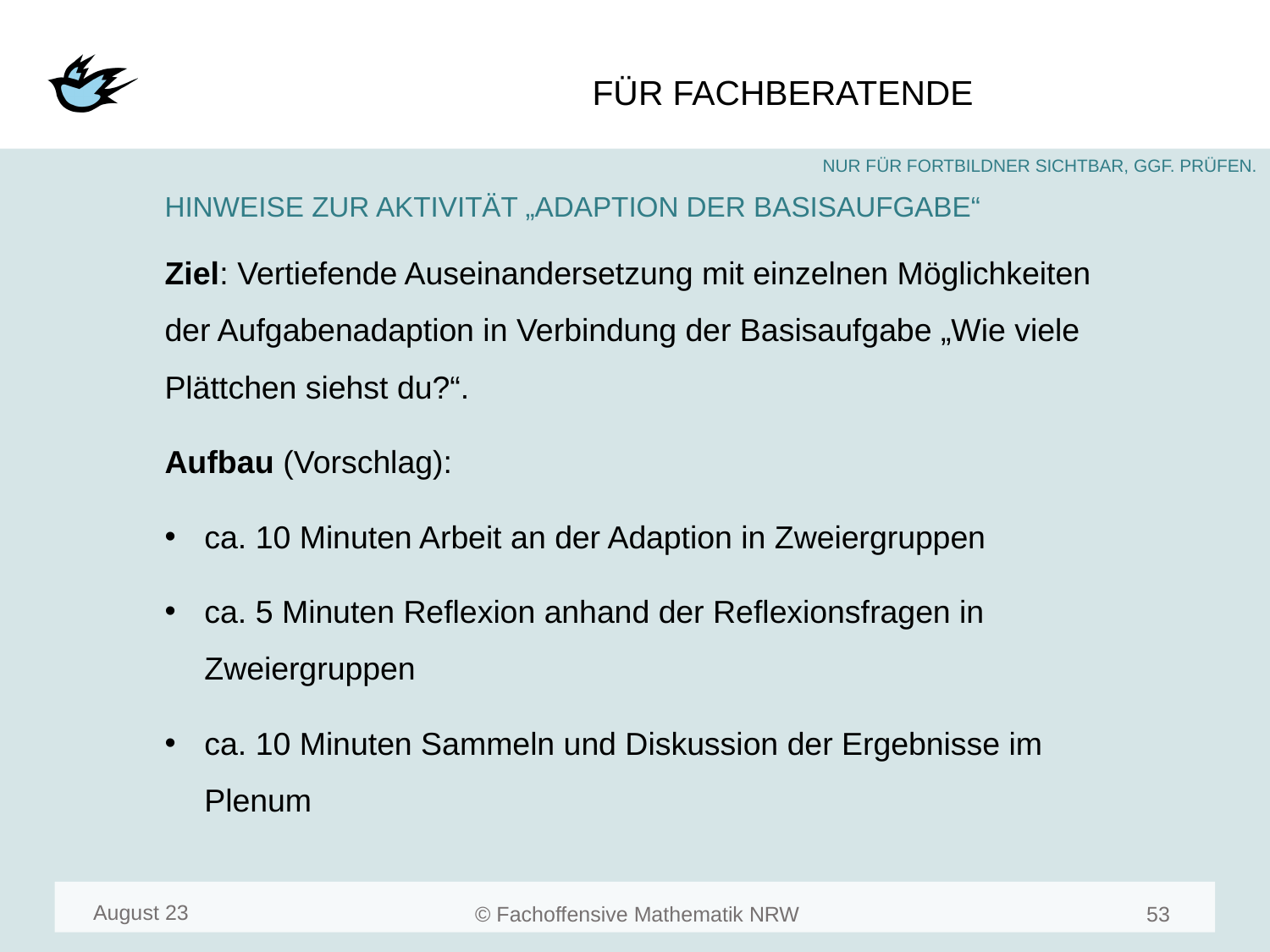

#
HINWEISE ZUR AKTIVITÄT „ADAPTION DER BASISAUFGABE“
Ziel: Vertiefende Auseinandersetzung mit einzelnen Möglichkeiten der Aufgabenadaption in Verbindung der Basisaufgabe „Wie viele Plättchen siehst du?“.
Aufbau (Vorschlag):
ca. 10 Minuten Arbeit an der Adaption in Zweiergruppen
ca. 5 Minuten Reflexion anhand der Reflexionsfragen in Zweiergruppen
ca. 10 Minuten Sammeln und Diskussion der Ergebnisse im Plenum
August 23
53